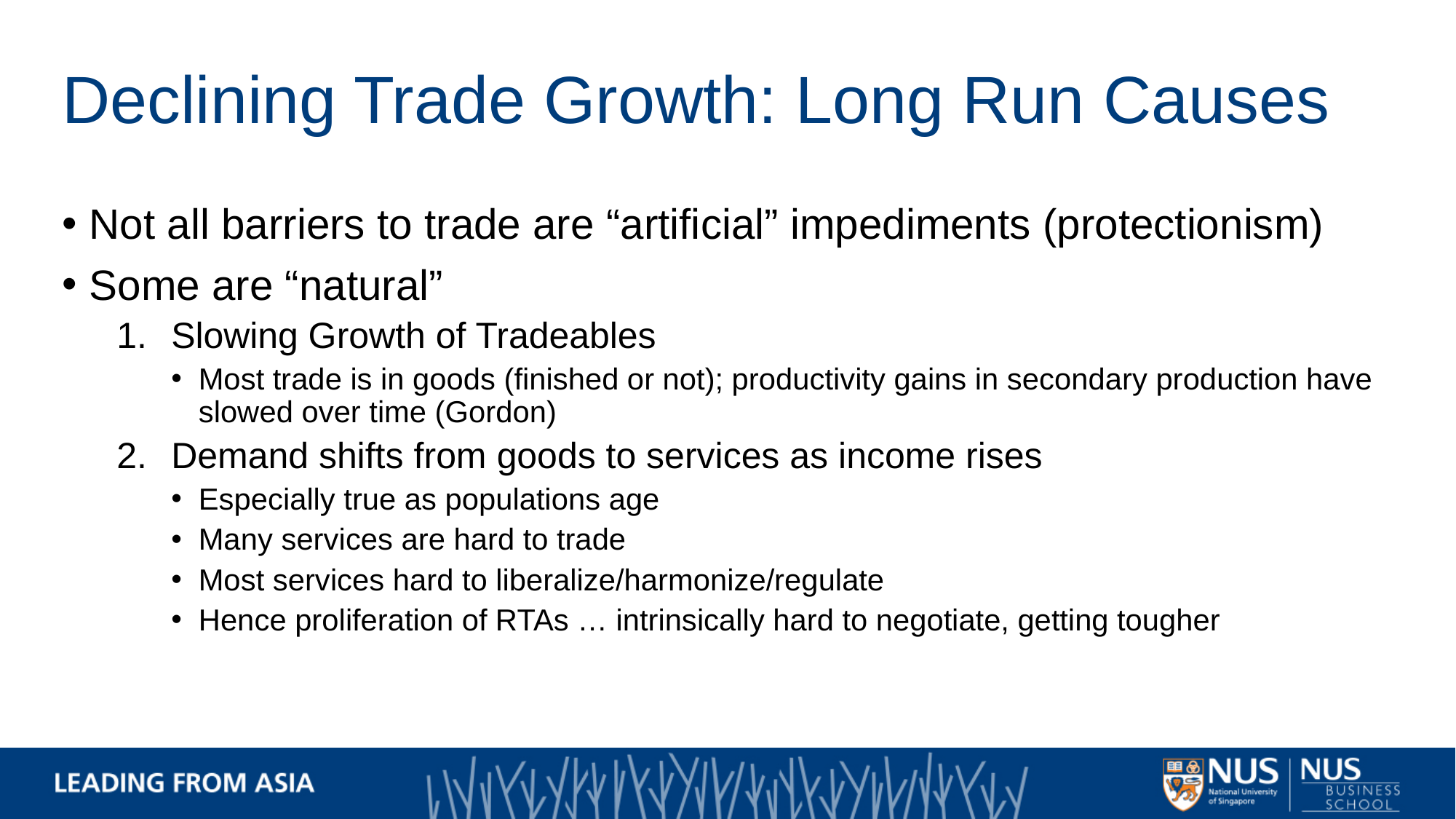

# Declining Trade Growth: Long Run Causes
Not all barriers to trade are “artificial” impediments (protectionism)
Some are “natural”
Slowing Growth of Tradeables
Most trade is in goods (finished or not); productivity gains in secondary production have slowed over time (Gordon)
Demand shifts from goods to services as income rises
Especially true as populations age
Many services are hard to trade
Most services hard to liberalize/harmonize/regulate
Hence proliferation of RTAs … intrinsically hard to negotiate, getting tougher